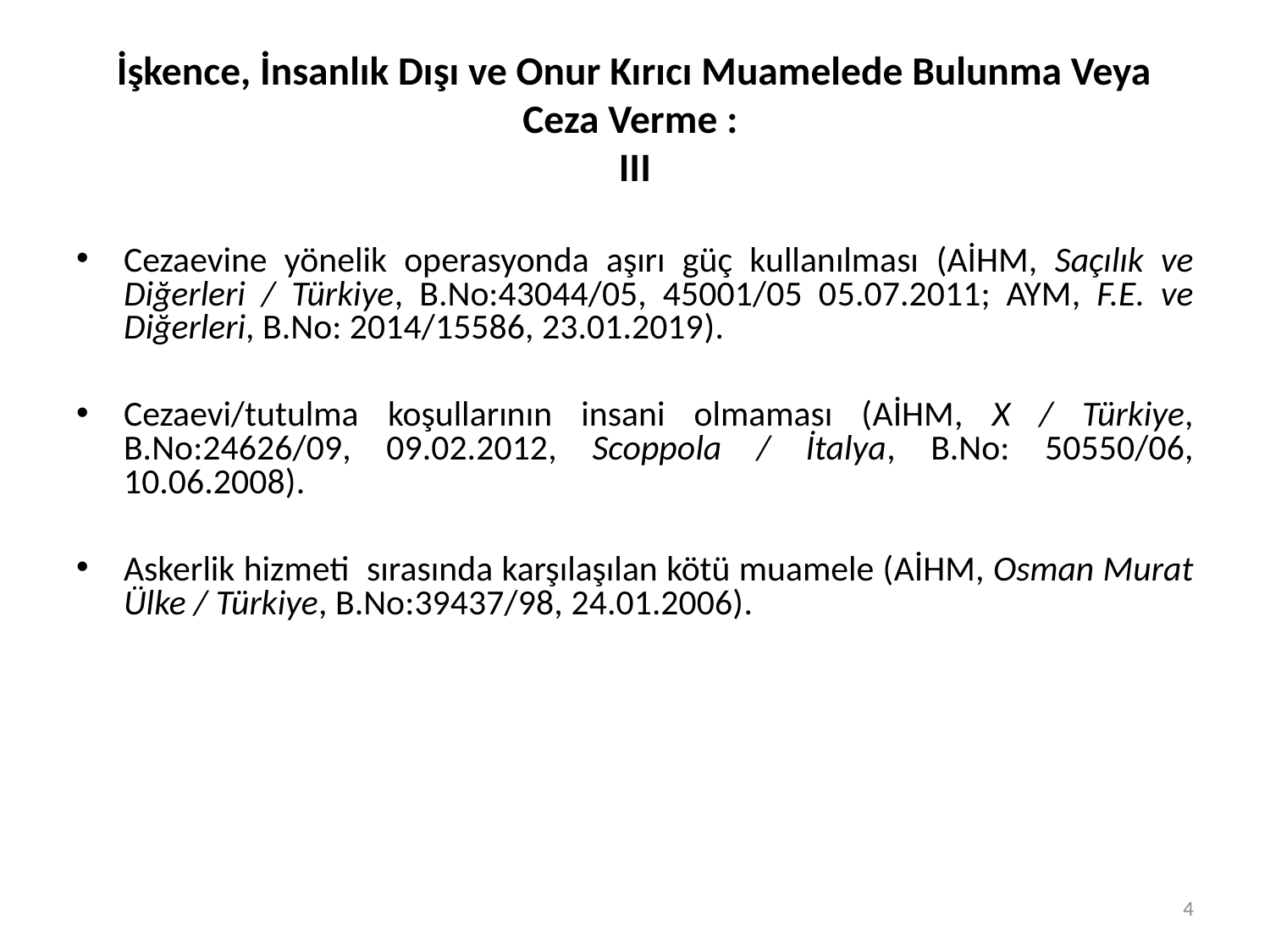

# İşkence, İnsanlık Dışı ve Onur Kırıcı Muamelede Bulunma Veya Ceza Verme : III

Cezaevine yönelik operasyonda aşırı güç kullanılması (AİHM, Saçılık ve Diğerleri / Türkiye, B.No:43044/05, 45001/05 05.07.2011; AYM, F.E. ve Diğerleri, B.No: 2014/15586, 23.01.2019).

Cezaevi/tutulma koşullarının insani olmaması (AİHM, X / Türkiye, B.No:24626/09, 09.02.2012, Scoppola / İtalya, B.No: 50550/06, 10.06.2008).

Askerlik hizmeti  sırasında karşılaşılan kötü muamele (AİHM, Osman Murat Ülke / Türkiye, B.No:39437/98, 24.01.2006).

4